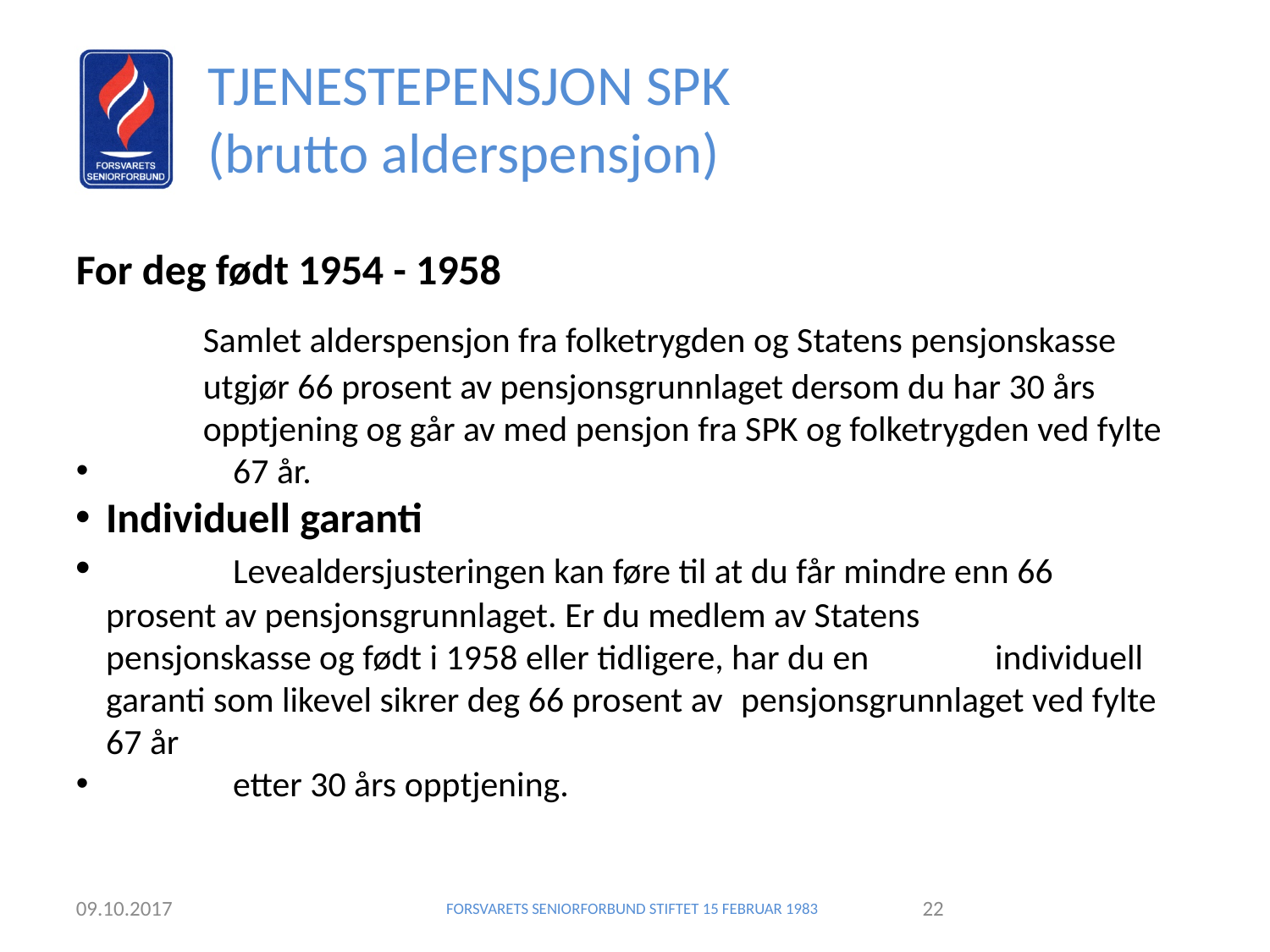

TJENESTEPENSJON SPK
(brutto alderspensjon)

For deg født 1954 - 1958
	Samlet alderspensjon fra folketrygden og Statens pensjonskasse 	utgjør 66 prosent av pensjonsgrunnlaget dersom du har 30 års 	opptjening og går av med pensjon fra SPK og folketrygden ved fylte
 	67 år.
Individuell garanti
	Levealdersjusteringen kan føre til at du får mindre enn 66 	prosent av pensjonsgrunnlaget. Er du medlem av Statens 	pensjonskasse og født i 1958 eller tidligere, har du en 	individuell garanti som likevel sikrer deg 66 prosent av 	pensjonsgrunnlaget ved fylte 67 år
	etter 30 års opptjening.

09.10.2017
FORSVARETS SENIORFORBUND STIFTET 15 FEBRUAR 1983
22